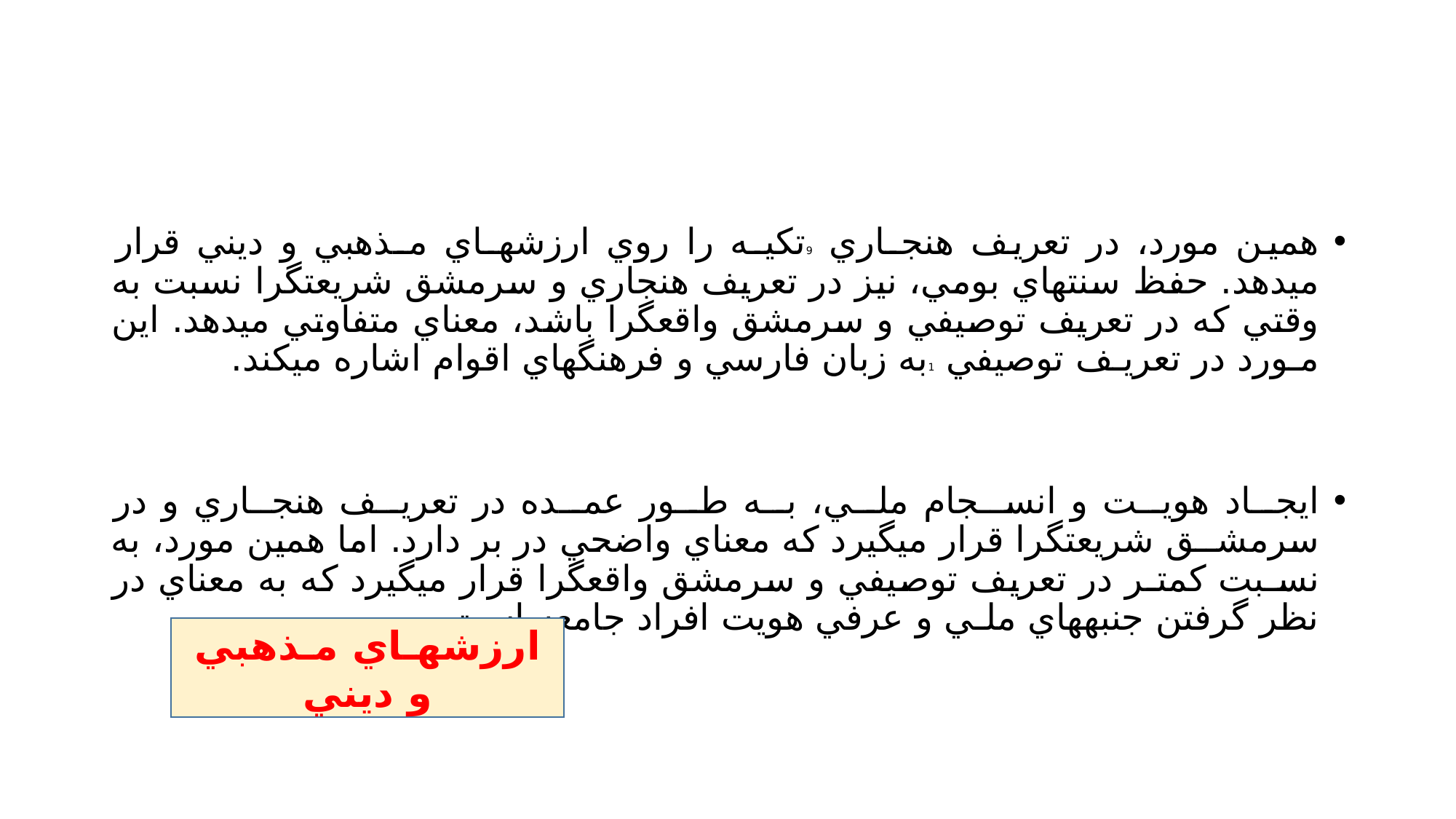

#
همين مورد، در تعريف هنجـاري 9تكيـه را روي ارزشهـاي مـذهبي و ديني قرار ميدهد. حفظ سنتهاي بومي، نيز در تعريف هنجاري و سرمشق شريعتگرا نسبت به وقتي كه در تعريف توصيفي و سرمشق واقعگرا باشد، معناي متفاوتي ميدهد. اين مـورد در تعريـف توصيفي 1به زبان فارسي و فرهنگهاي اقوام اشاره ميكند.

ايجــاد هويــت و انســجام ملــي، بــه طــور عمــده در تعريــف هنجــاري و در سرمشــق شريعتگرا قرار ميگيرد كه معناي واضحي در بر دارد. اما همين مورد، به نسـبت كمتـر در تعريف توصيفي و سرمشق واقعگرا قرار ميگيرد كه به معناي در نظر گرفتن جنبههاي ملـي و عرفي هويت افراد جامعه است

ارزشهـاي مـذهبي و ديني